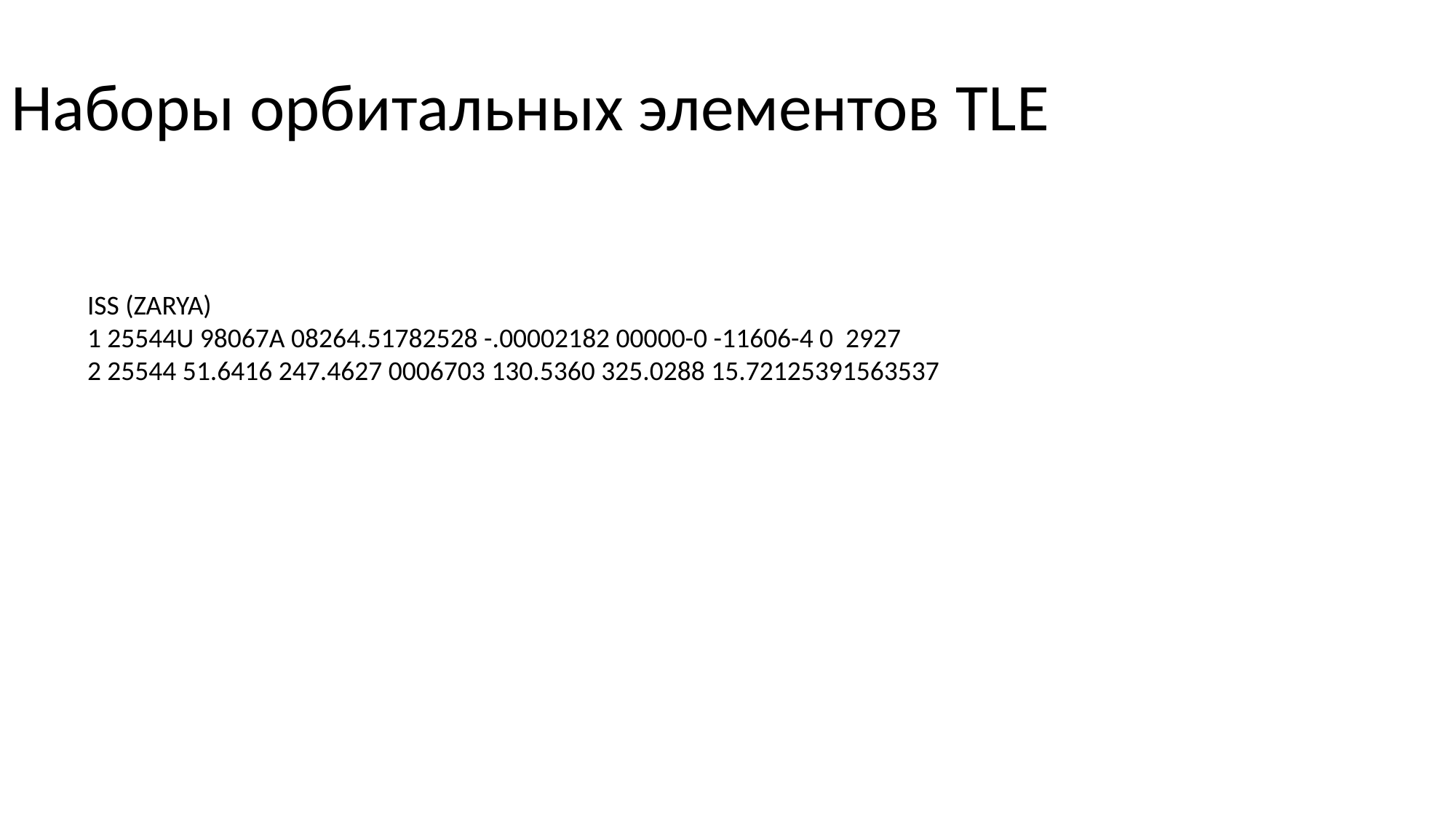

Наборы орбитальных элементов TLE
ISS (ZARYA)
1 25544U 98067A 08264.51782528 -.00002182 00000-0 -11606-4 0  2927
2 25544 51.6416 247.4627 0006703 130.5360 325.0288 15.72125391563537